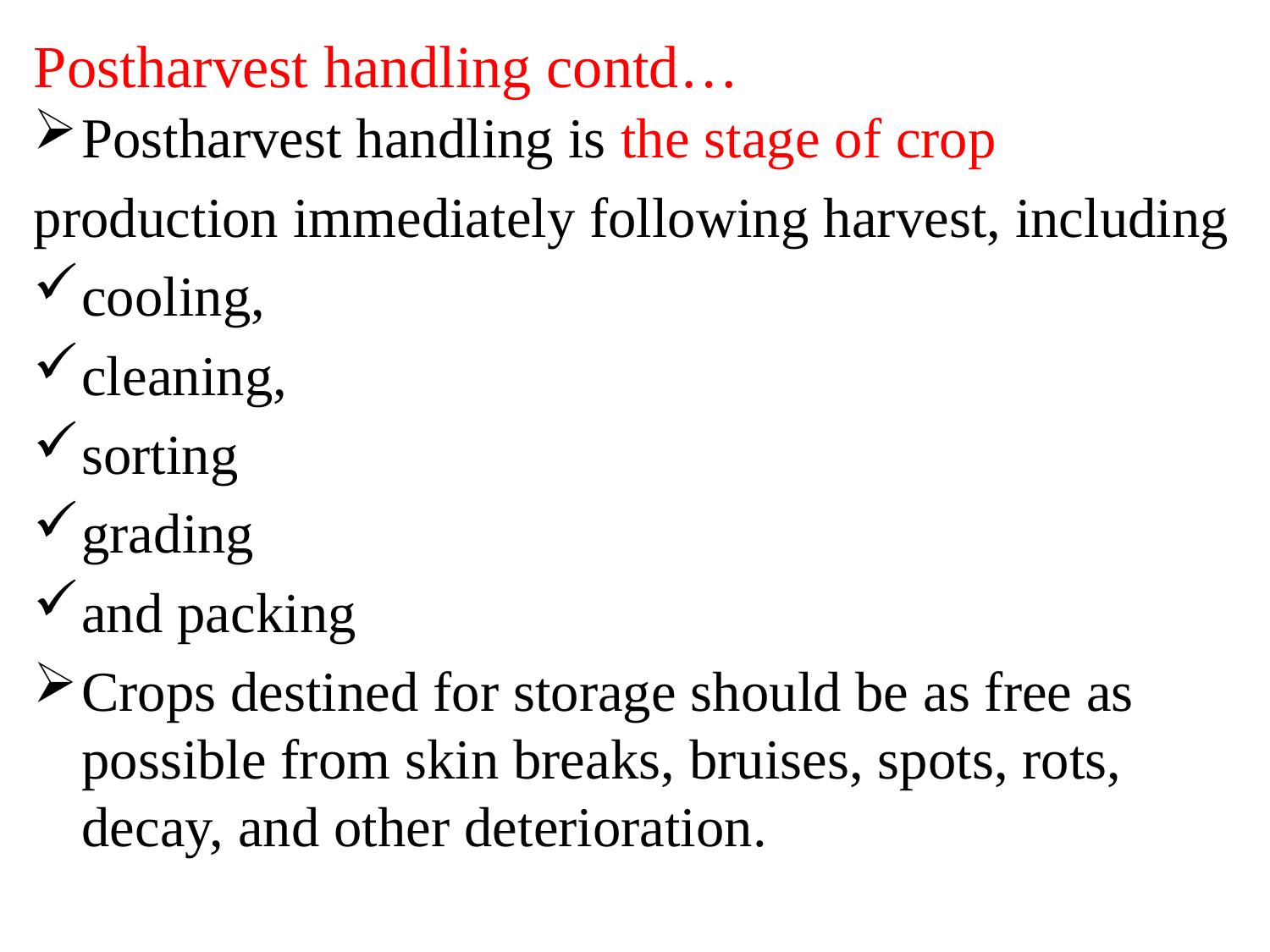

# Postharvest handling contd…
Postharvest handling is the stage of crop
production immediately following harvest, including
cooling,
cleaning,
sorting
grading
and packing
Crops destined for storage should be as free as possible from skin breaks, bruises, spots, rots, decay, and other deterioration.